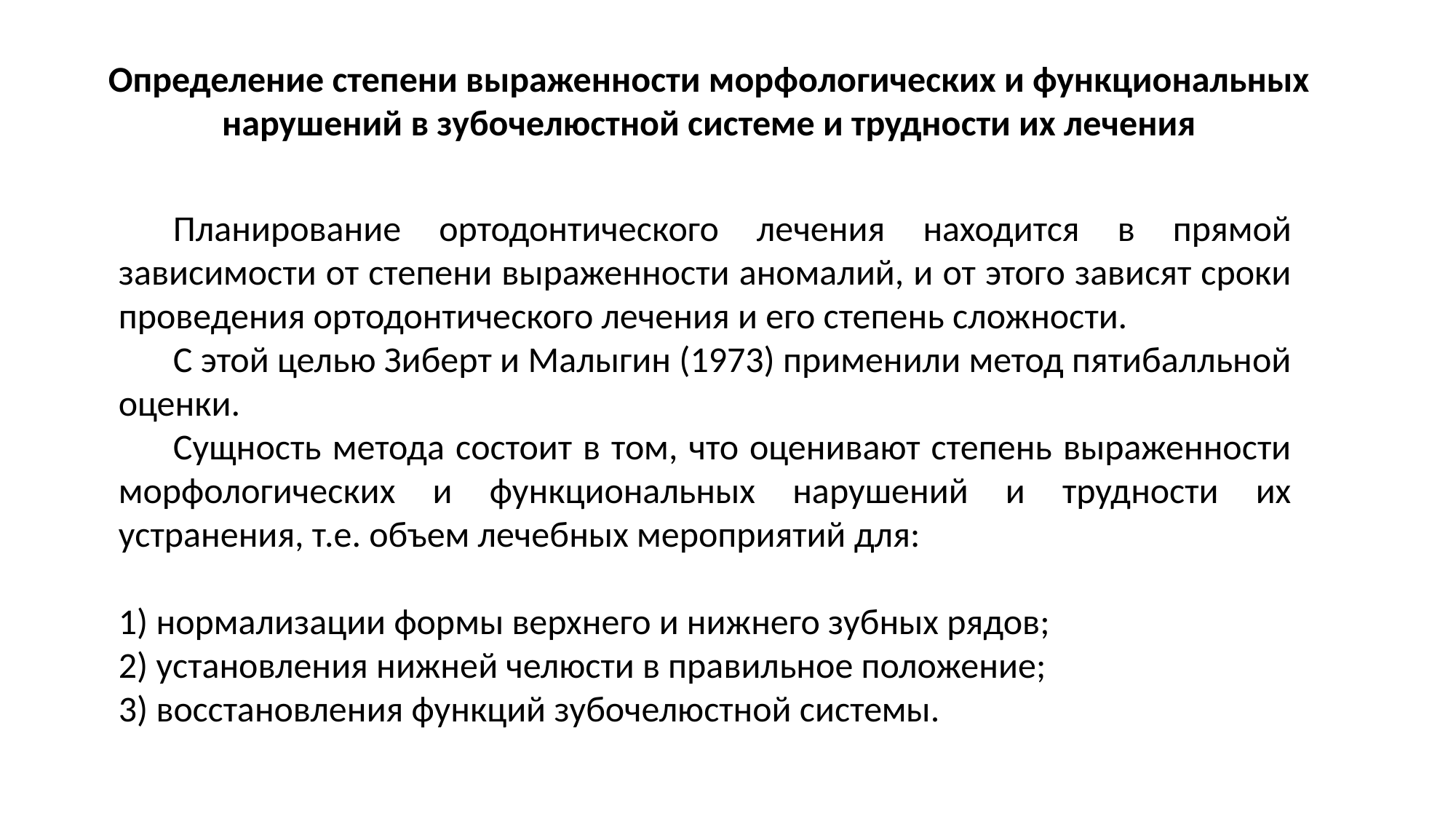

Определение степени выраженности морфологических и функциональных нарушений в зубочелюстной системе и трудности их лечения
Планирование ортодонтического лечения находится в прямой зависимости от степени выраженности аномалий, и от этого зависят сроки проведения ортодонтического лечения и его степень сложности.
С этой целью Зиберт и Малыгин (1973) применили метод пятибалльной оценки.
Сущность метода состоит в том, что оценивают степень выраженности морфологических и функциональных нарушений и трудности их устранения, т.е. объем лечебных мероприятий для:

1) нормализации формы верхнего и нижнего зубных рядов;
2) установления нижней челюсти в правильное положение;
3) восстановления функций зубочелюстной системы.